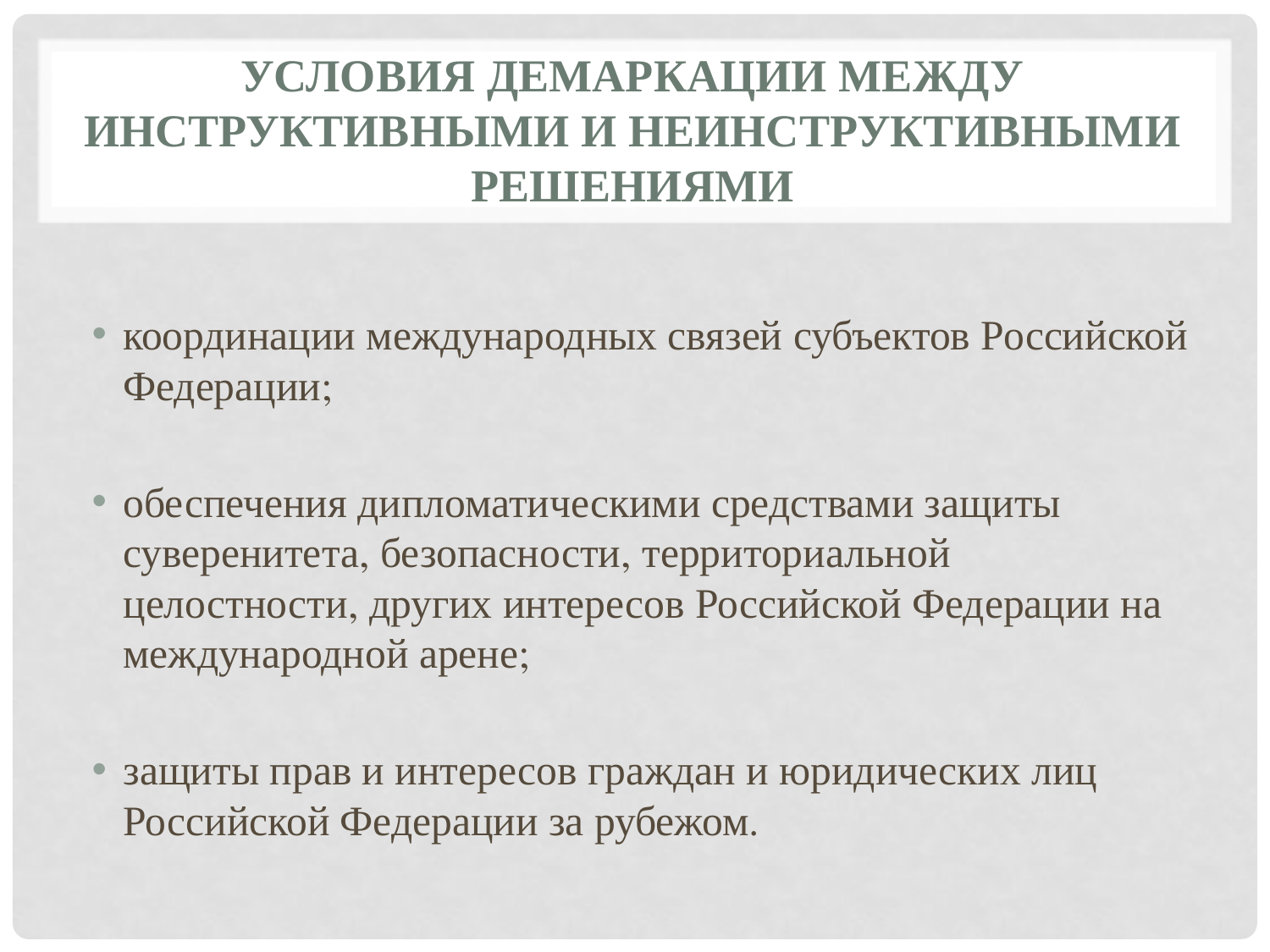

# Условия демаркации между инструктивными и неинструктивными решениями

координации международных связей субъектов Российской Федерации;

обеспечения дипломатическими средствами защиты суверенитета, безопасности, территориальной целостности, других интересов Российской Федерации на международной арене;

защиты прав и интересов граждан и юридических лиц Российской Федерации за рубежом.